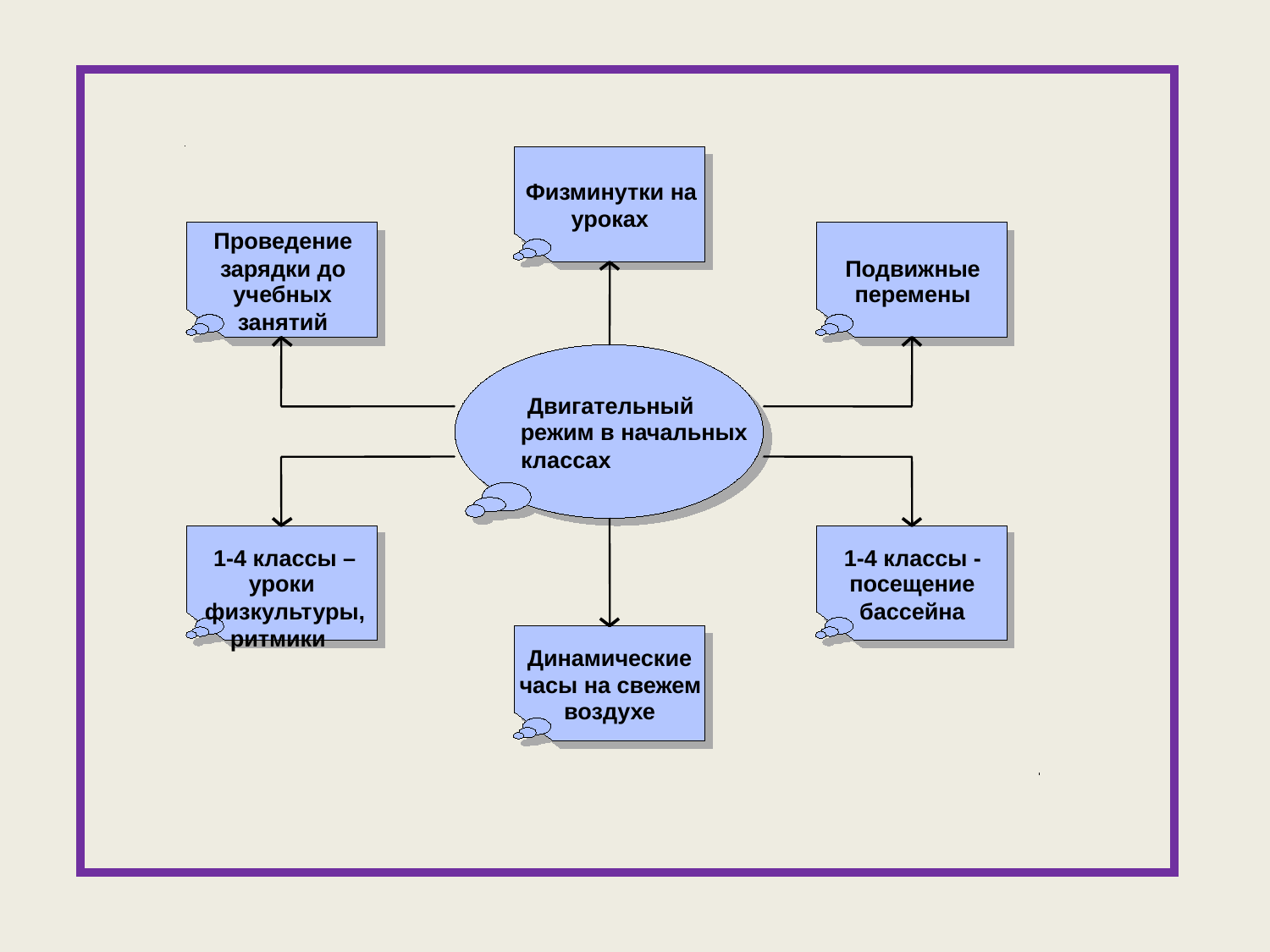

#

Физминутки на
уроках

Проведение

зарядки до
Подвижные

учебных
перемены
занятий

Двигательный

режим в начальных
классах

1-4 классы –
1-4 классы -
уроки
посещение
физкультуры,
    ритмики
бассейна

Динамические
часы на свежем
воздухе